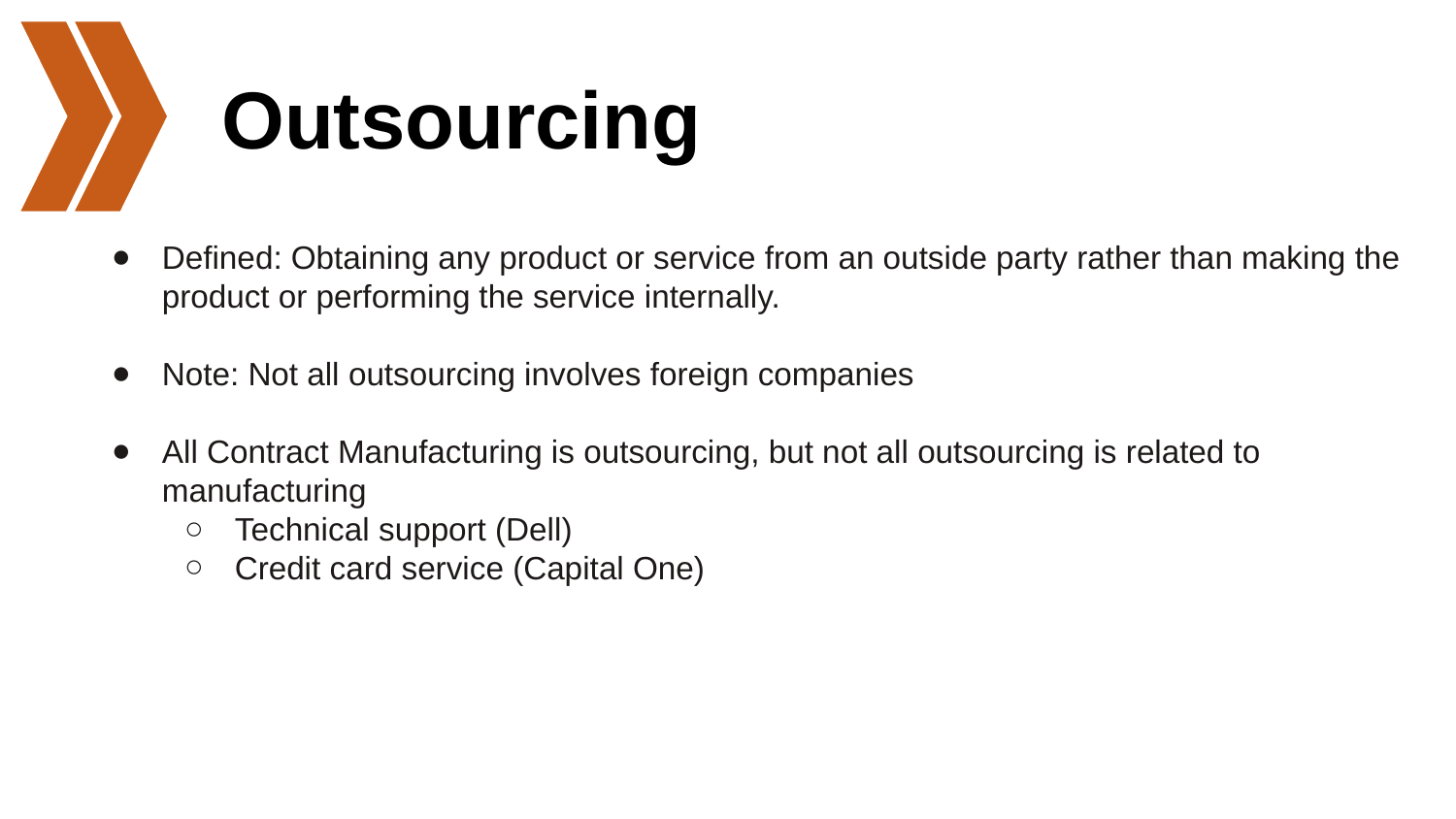

# Outsourcing
Defined: Obtaining any product or service from an outside party rather than making the product or performing the service internally.

Note: Not all outsourcing involves foreign companies

All Contract Manufacturing is outsourcing, but not all outsourcing is related to manufacturing
Technical support (Dell)
Credit card service (Capital One)